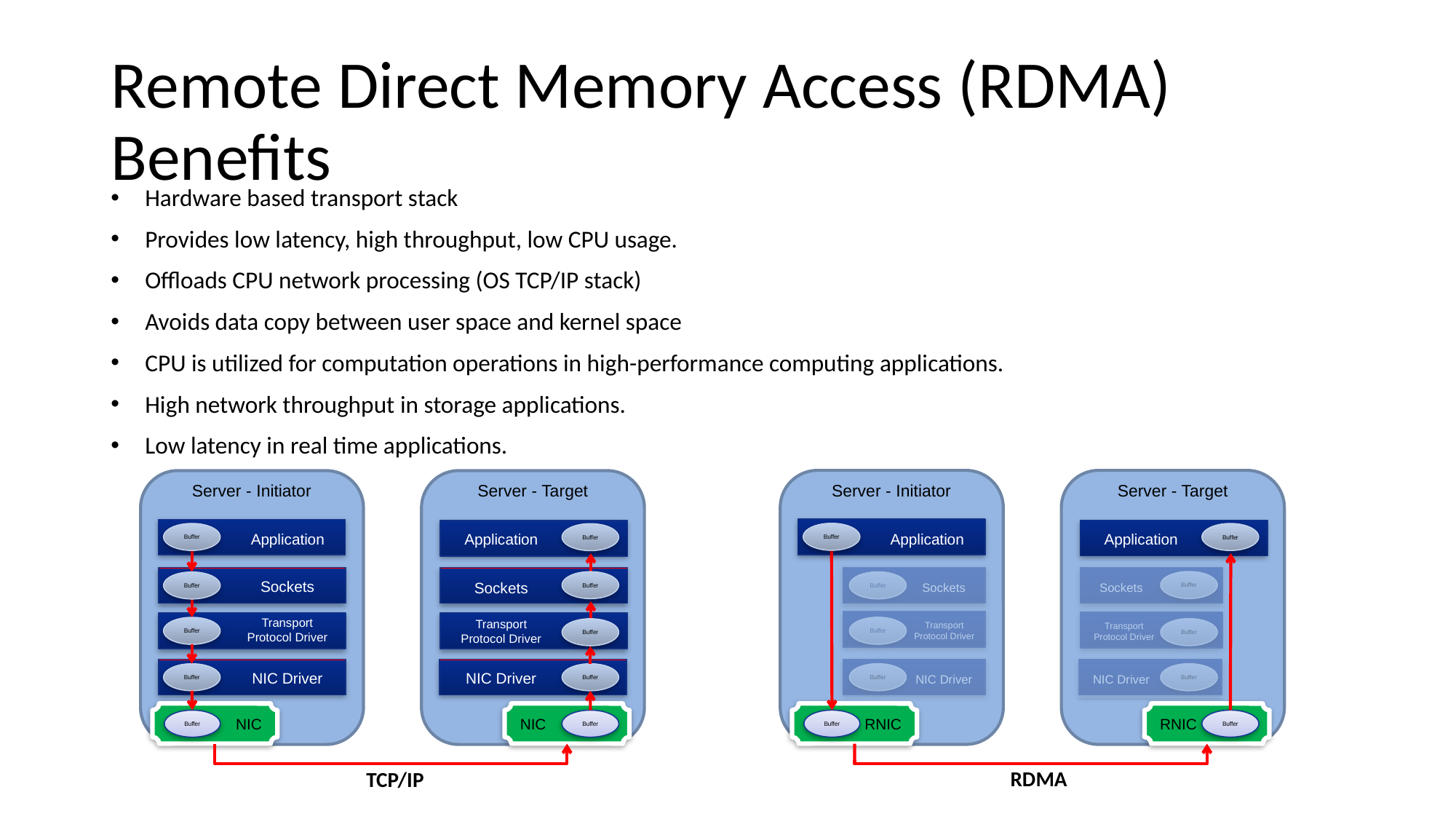

# Remote Direct Memory Access (RDMA) Benefits
Hardware based transport stack
Provides low latency, high throughput, low CPU usage.
Offloads CPU network processing (OS TCP/IP stack)
Avoids data copy between user space and kernel space
CPU is utilized for computation operations in high-performance computing applications.
High network throughput in storage applications.
Low latency in real time applications.

Server - Target
Server - Initiator

Buffer
Buffer
Application
Application

Buffer
Buffer
Sockets
Sockets

Transport Protocol Driver
Transport Protocol Driver
Buffer
Buffer

Buffer
Buffer
NIC Driver
NIC Driver
RNIC
RNIC
Buffer
Buffer

Server - Initiator
Server - Target

Buffer
Buffer
Application
Application

Buffer
Buffer
Sockets
Sockets
Transport Protocol Driver
Transport Protocol Driver

Buffer
Buffer

NIC Driver
Buffer
Buffer
NIC Driver
NIC
NIC
Buffer
Buffer
RDMA
TCP/IP